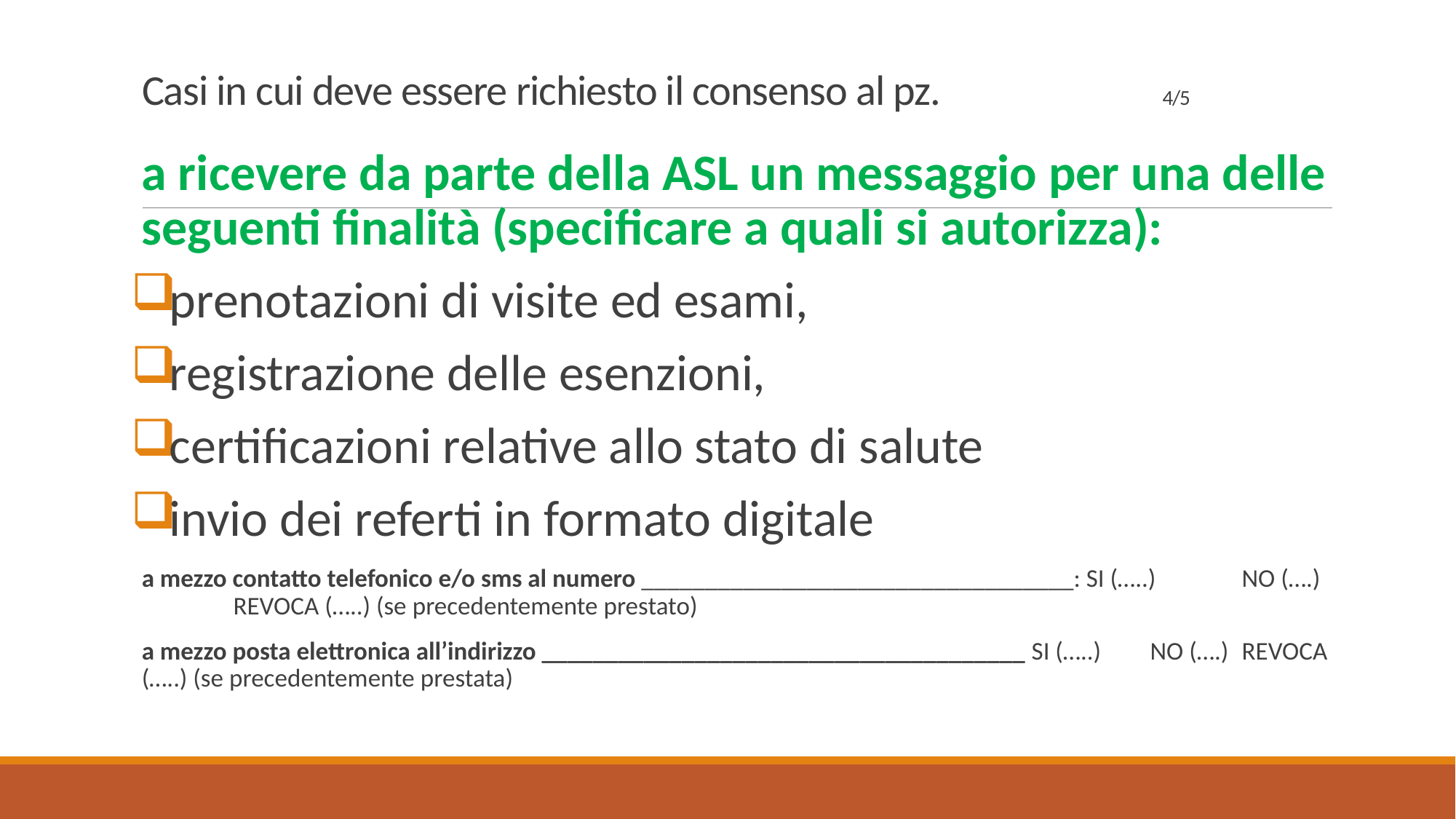

# Casi in cui deve essere richiesto il consenso al pz.                         4/5
a ricevere da parte della ASL un messaggio per una delle seguenti finalità (specificare a quali si autorizza):
prenotazioni di visite ed esami,
registrazione delle esenzioni,
certificazioni relative allo stato di salute
invio dei referti in formato digitale
a mezzo contatto telefonico e/o sms al numero __________________________________: SI (…..)		NO (….)	REVOCA (…..) (se precedentemente prestato)
a mezzo posta elettronica all’indirizzo ______________________________________ SI (…..)		NO (….)	REVOCA (…..) (se precedentemente prestata)